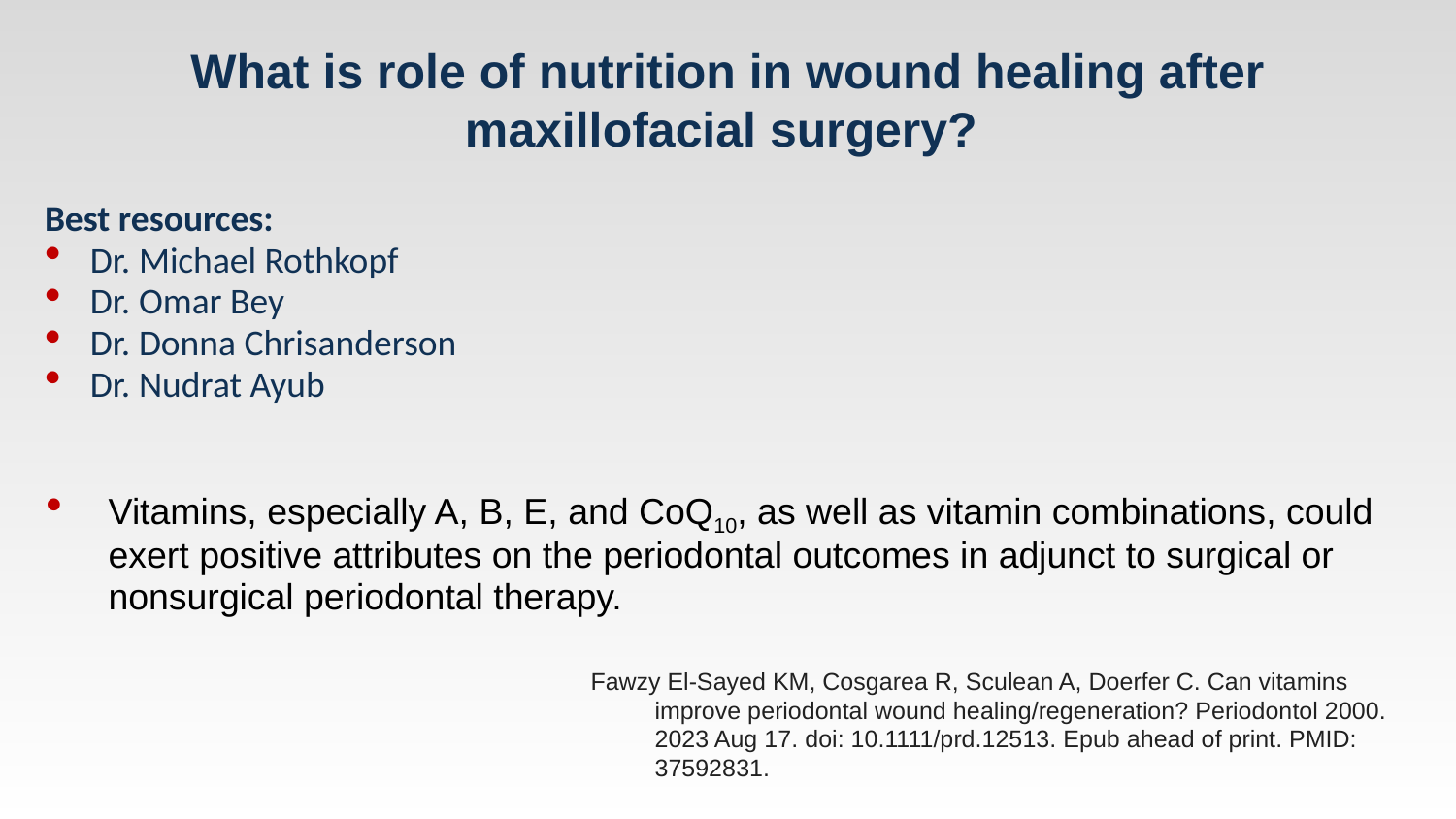

# What is role of nutrition in wound healing after maxillofacial surgery?
Best resources:
Dr. Michael Rothkopf
Dr. Omar Bey
Dr. Donna Chrisanderson
Dr. Nudrat Ayub

Vitamins, especially A, B, E, and CoQ10, as well as vitamin combinations, could exert positive attributes on the periodontal outcomes in adjunct to surgical or nonsurgical periodontal therapy.

Fawzy El-Sayed KM, Cosgarea R, Sculean A, Doerfer C. Can vitamins improve periodontal wound healing/regeneration? Periodontol 2000. 2023 Aug 17. doi: 10.1111/prd.12513. Epub ahead of print. PMID: 37592831.